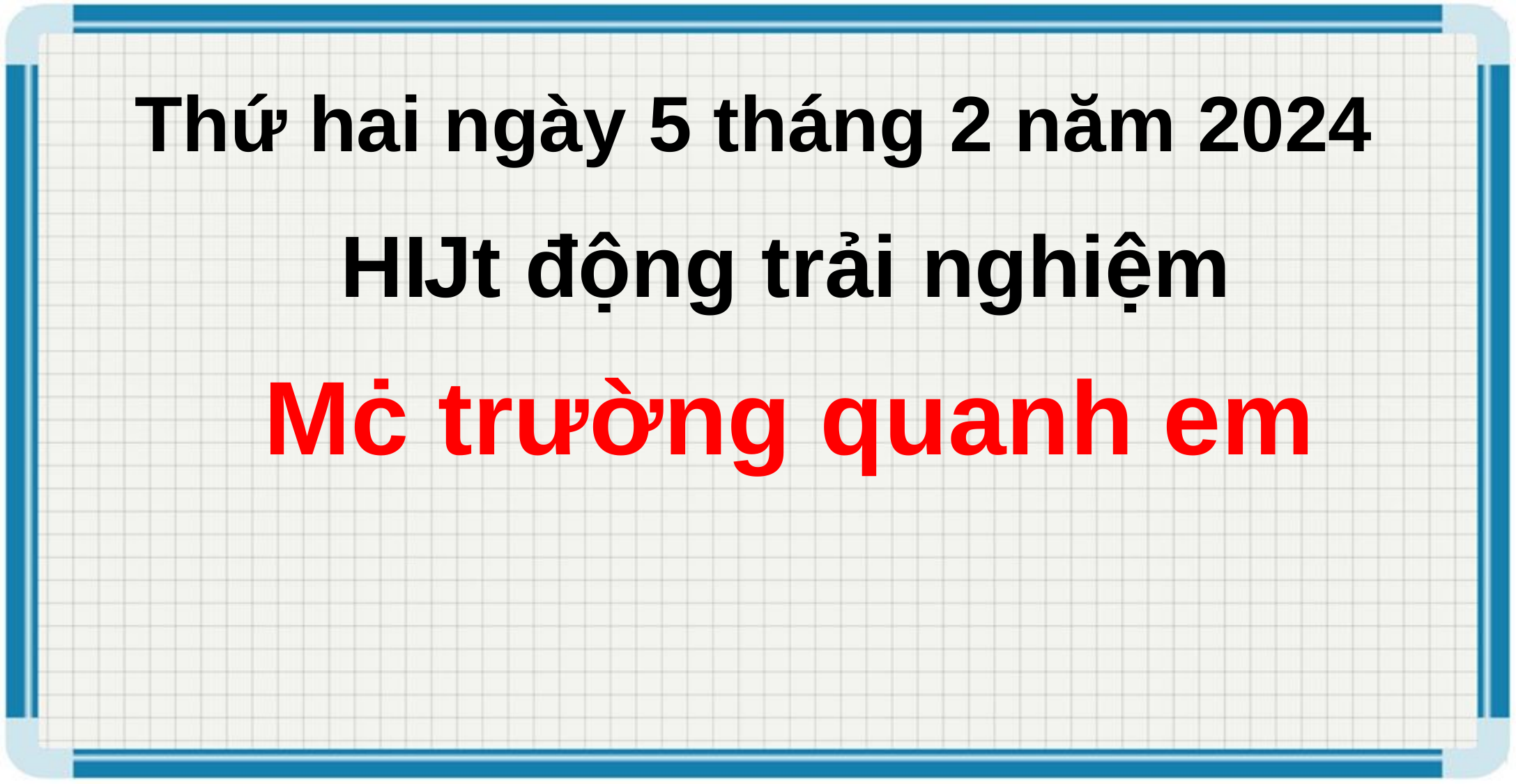

Thứ hai ngày 5 tháng 2 năm 2024
HĲt động trải nghiệm

Mċ trường quanh em